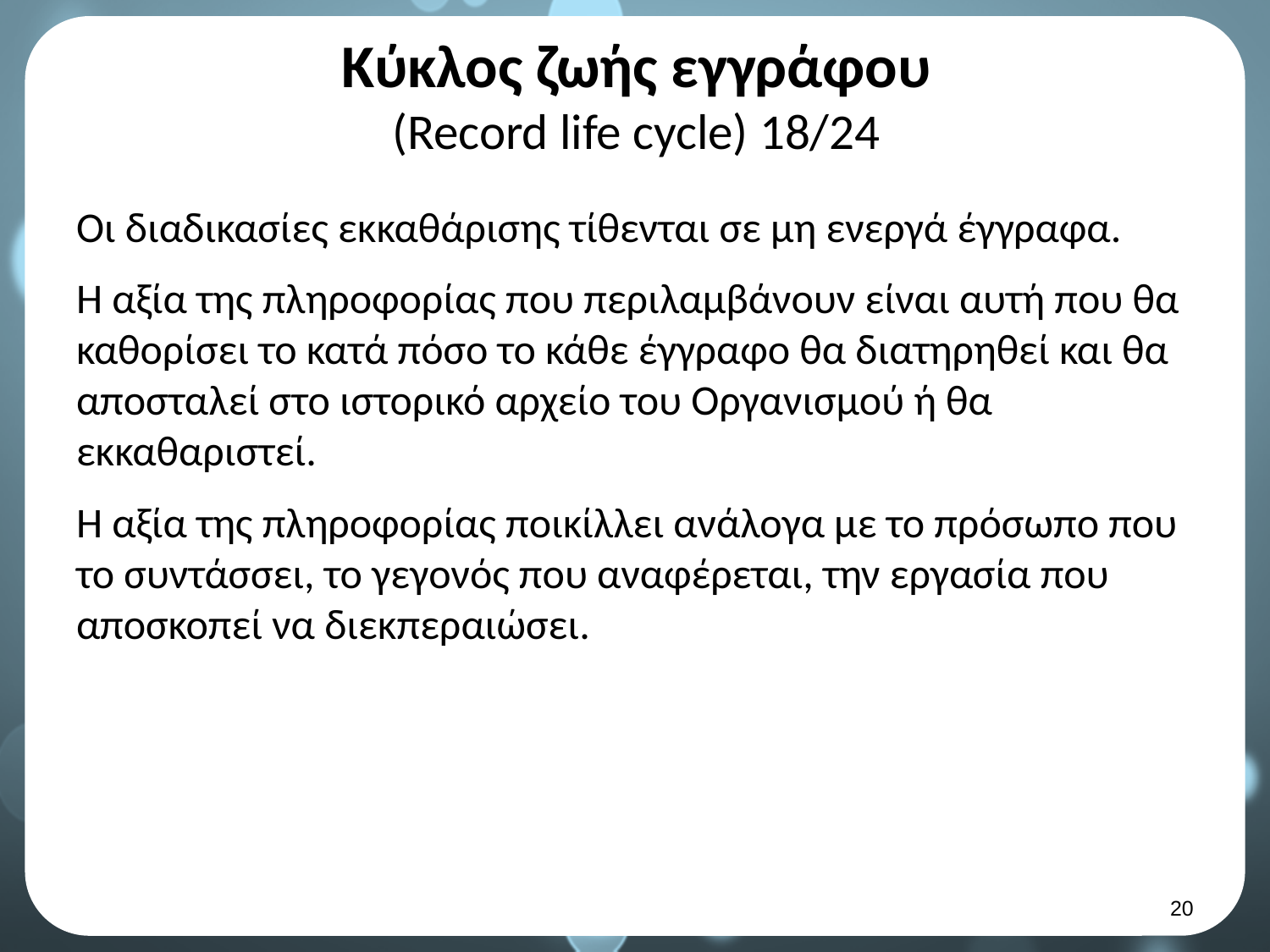

# Κύκλος ζωής εγγράφου (Record life cycle) 18/24
Οι διαδικασίες εκκαθάρισης τίθενται σε μη ενεργά έγγραφα.
Η αξία της πληροφορίας που περιλαμβάνουν είναι αυτή που θα καθορίσει το κατά πόσο το κάθε έγγραφο θα διατηρηθεί και θα αποσταλεί στο ιστορικό αρχείο του Οργανισμού ή θα εκκαθαριστεί.
Η αξία της πληροφορίας ποικίλλει ανάλογα με το πρόσωπο που το συντάσσει, το γεγονός που αναφέρεται, την εργασία που αποσκοπεί να διεκπεραιώσει.
20